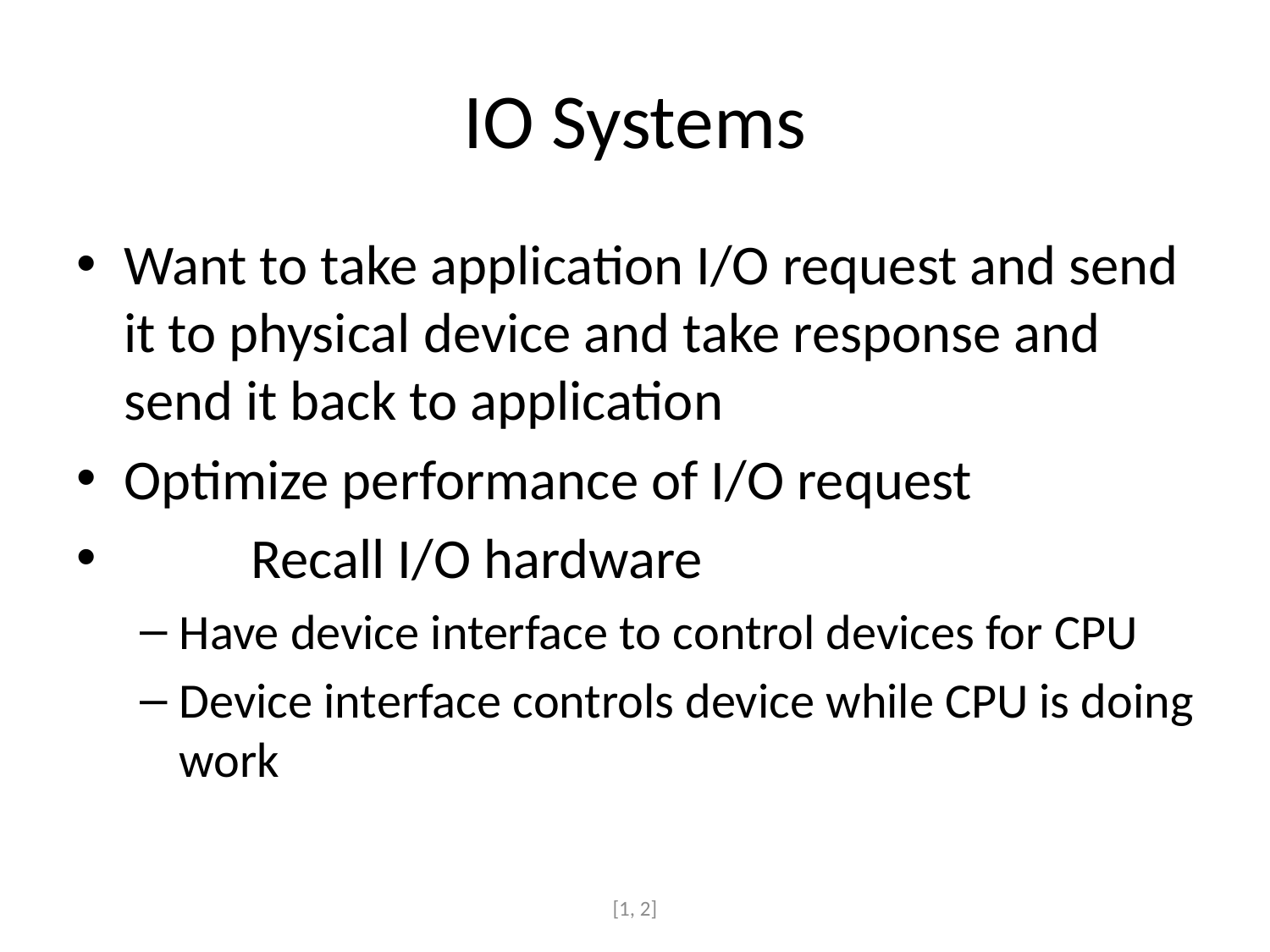

# IO Systems
Want to take application I/O request and send it to physical device and take response and send it back to application
Optimize performance of I/O request
	Recall I/O hardware
Have device interface to control devices for CPU
Device interface controls device while CPU is doing work
[1, 2]